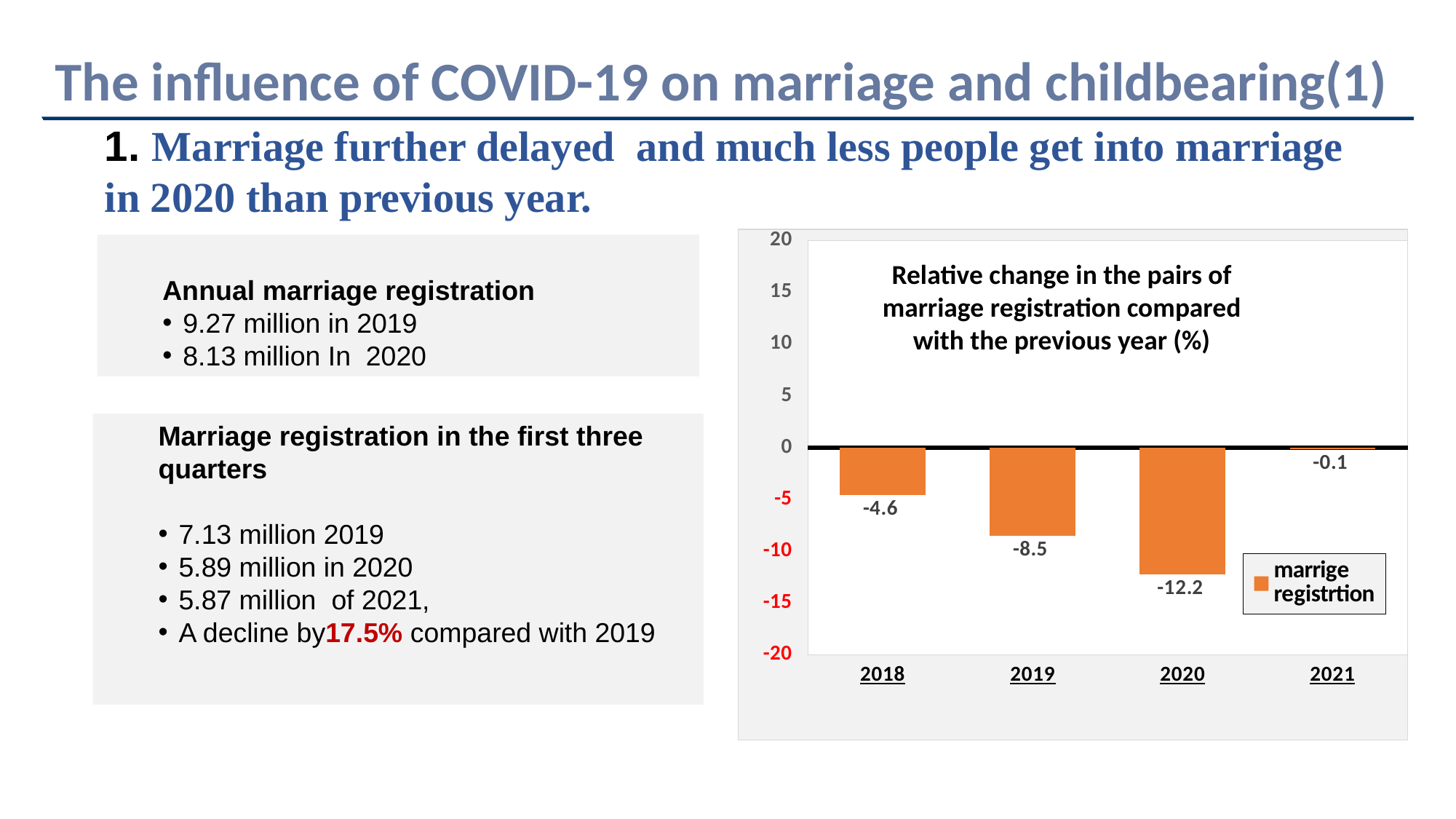

The influence of COVID-19 on marriage and childbearing(1)
1. Marriage further delayed  and much less people get into marriage in 2020 than previous year.

### Chart

| Category | marrige registrtion |
|---|---|
| 2018 | -4.560475875743549 |
| 2019 | -8.5 |
| 2020 | -12.2 |
| 2021 | -0.1 |
Annual marriage registration
9.27 million in 2019
8.13 million In  2020
Relative change in the pairs of marriage registration compared with the previous year (%)

Marriage registration in the first three quarters

7.13 million 2019
5.89 million in 2020
5.87 million  of 2021,
A decline by17.5% compared with 2019